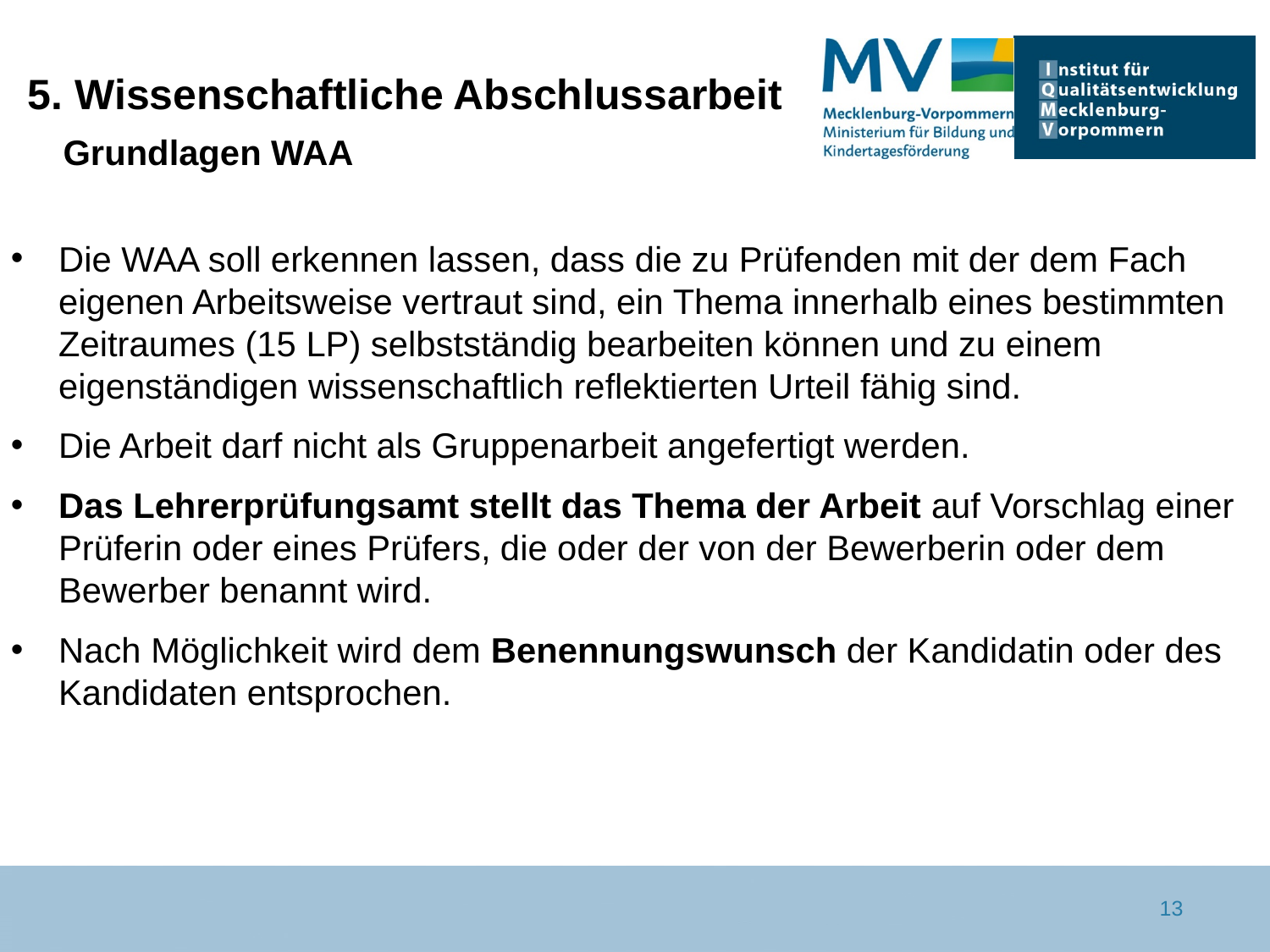

# 5. Wissenschaftliche Abschlussarbeit Grundlagen WAA

Die WAA soll erkennen lassen, dass die zu Prüfenden mit der dem Fach eigenen Arbeitsweise vertraut sind, ein Thema innerhalb eines bestimmten Zeitraumes (15 LP) selbstständig bearbeiten können und zu einem eigenständigen wissenschaftlich reflektierten Urteil fähig sind.
Die Arbeit darf nicht als Gruppenarbeit angefertigt werden.
Das Lehrerprüfungsamt stellt das Thema der Arbeit auf Vorschlag einer Prüferin oder eines Prüfers, die oder der von der Bewerberin oder dem Bewerber benannt wird.
Nach Möglichkeit wird dem Benennungswunsch der Kandidatin oder des Kandidaten entsprochen.

13